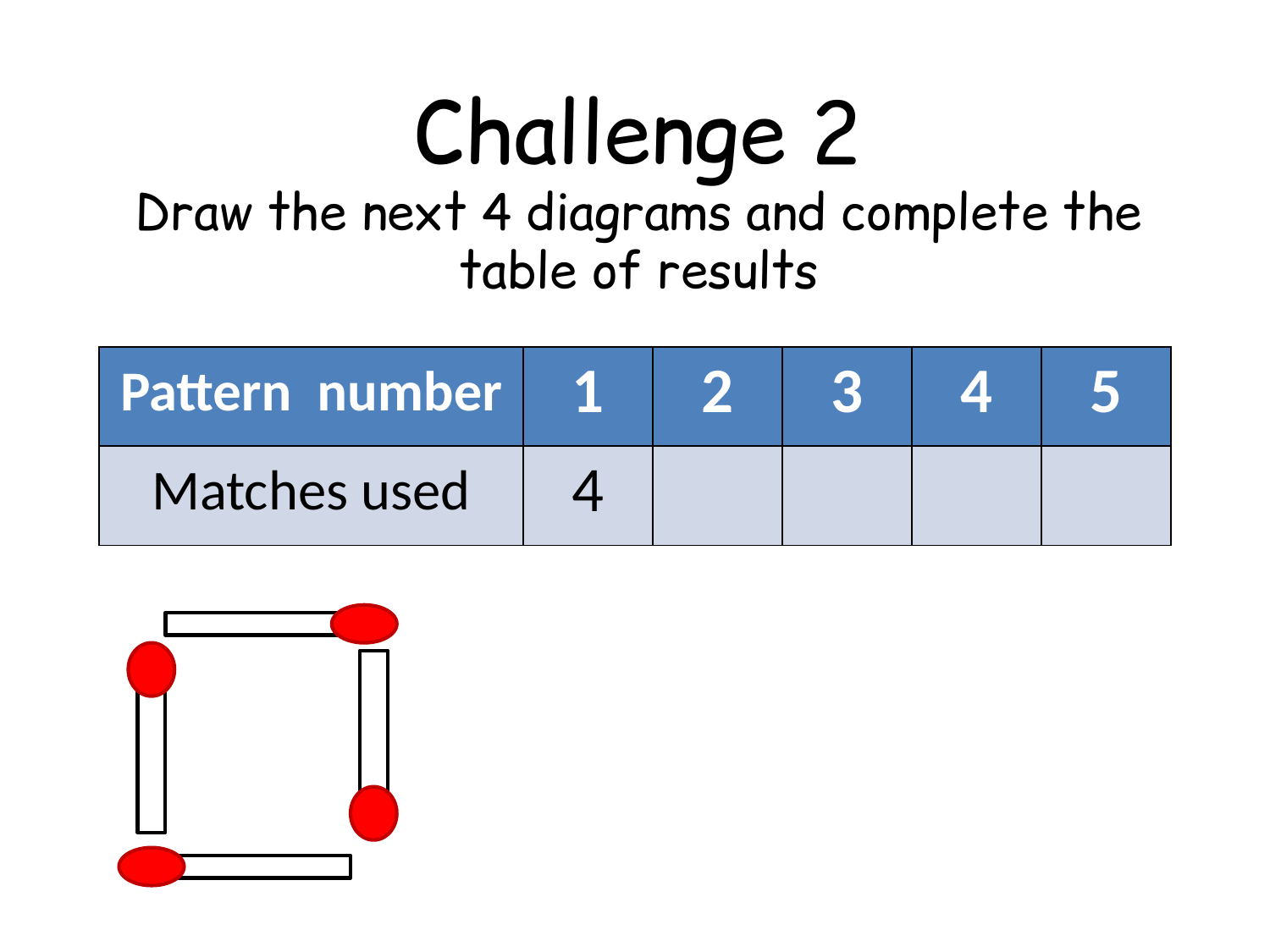

Challenge 2
Draw the next 4 diagrams and complete the table of results
| Pattern number | 1 | 2 | 3 | 4 | 5 |
| --- | --- | --- | --- | --- | --- |
| Matches used | 4 |  |  |  |  |